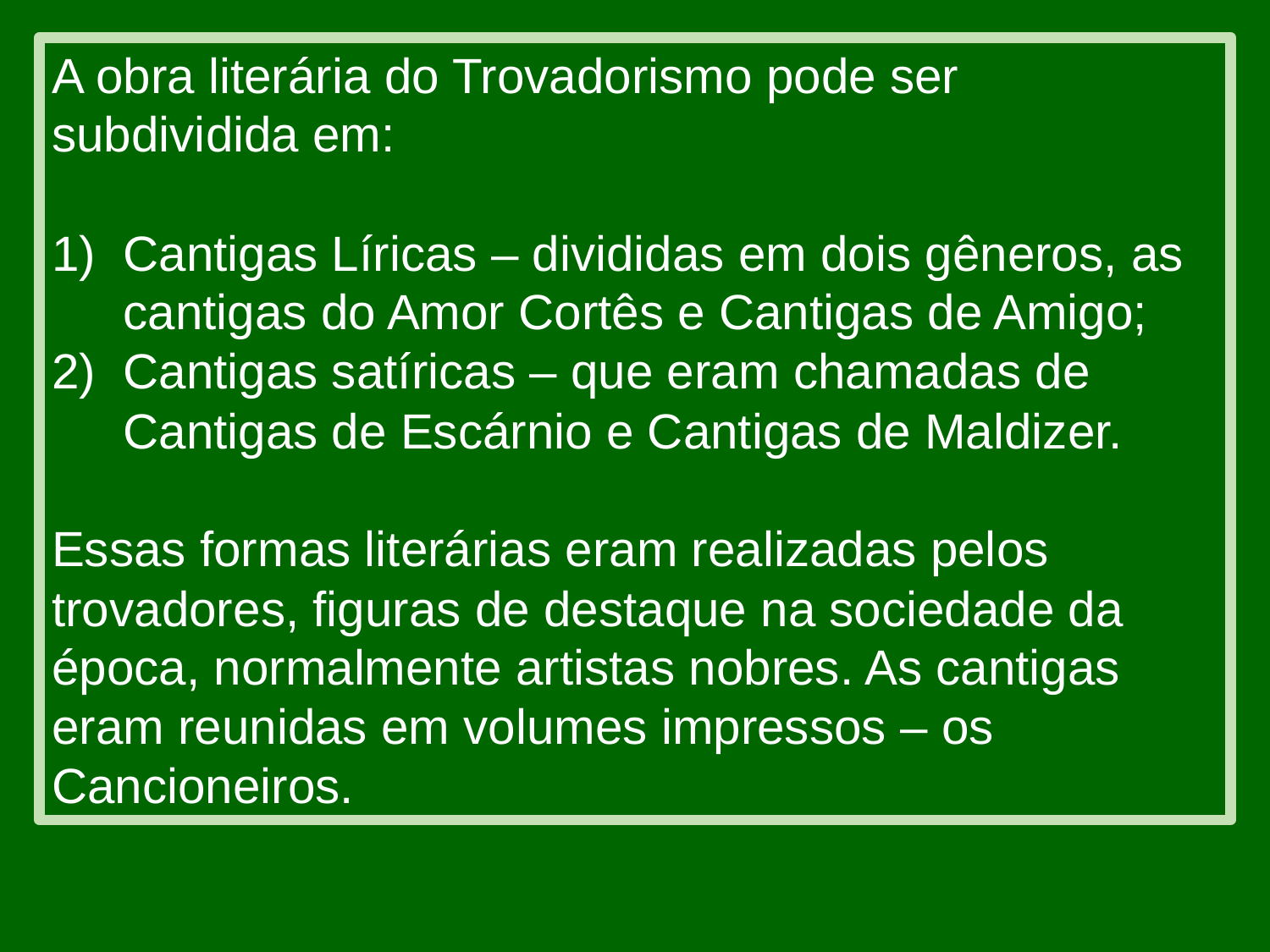

A obra literária do Trovadorismo pode ser subdividida em:

Cantigas Líricas – divididas em dois gêneros, as cantigas do Amor Cortês e Cantigas de Amigo;
Cantigas satíricas – que eram chamadas de Cantigas de Escárnio e Cantigas de Maldizer.

Essas formas literárias eram realizadas pelos trovadores, figuras de destaque na sociedade da época, normalmente artistas nobres. As cantigas eram reunidas em volumes impressos – os Cancioneiros.